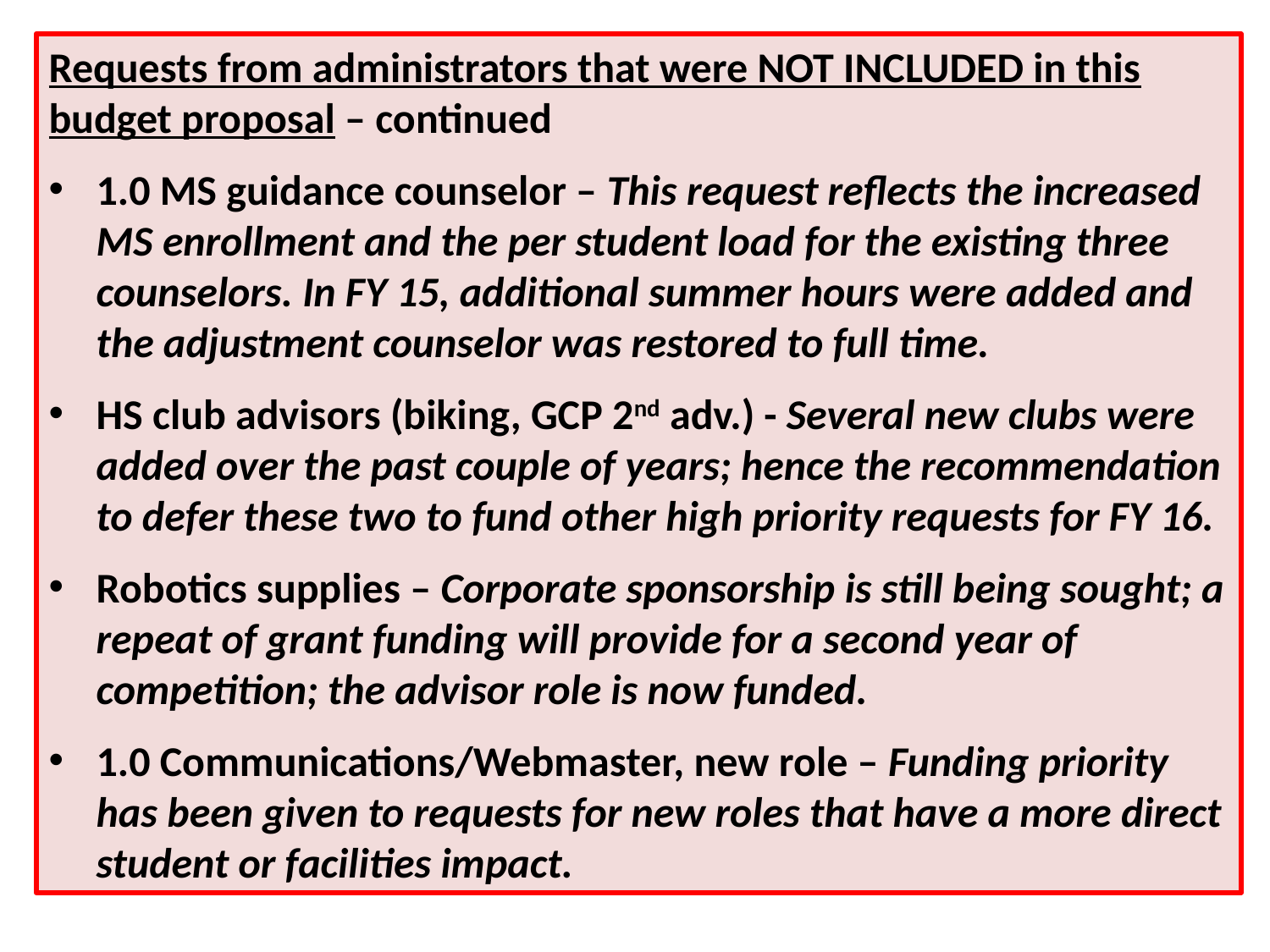

Requests from administrators that were NOT INCLUDED in this budget proposal – continued
1.0 MS guidance counselor – This request reflects the increased MS enrollment and the per student load for the existing three counselors. In FY 15, additional summer hours were added and the adjustment counselor was restored to full time.
HS club advisors (biking, GCP 2nd adv.) - Several new clubs were added over the past couple of years; hence the recommendation to defer these two to fund other high priority requests for FY 16.
Robotics supplies – Corporate sponsorship is still being sought; a repeat of grant funding will provide for a second year of competition; the advisor role is now funded.
1.0 Communications/Webmaster, new role – Funding priority has been given to requests for new roles that have a more direct student or facilities impact.